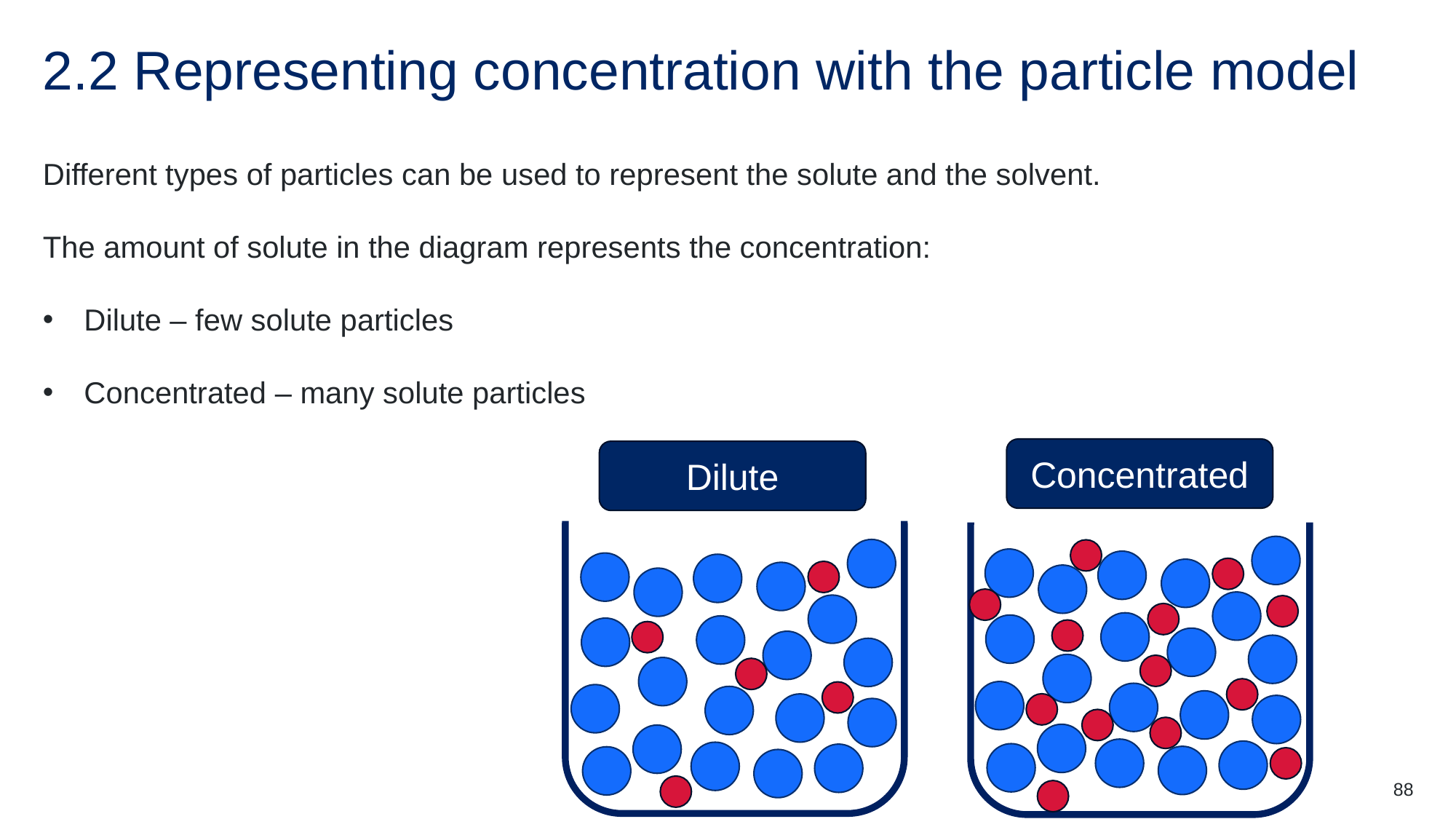

# 2.2 Representing concentration with the particle model
Different types of particles can be used to represent the solute and the solvent.
The amount of solute in the diagram represents the concentration:
Dilute – few solute particles
Concentrated – many solute particles
Concentrated

Dilute

88